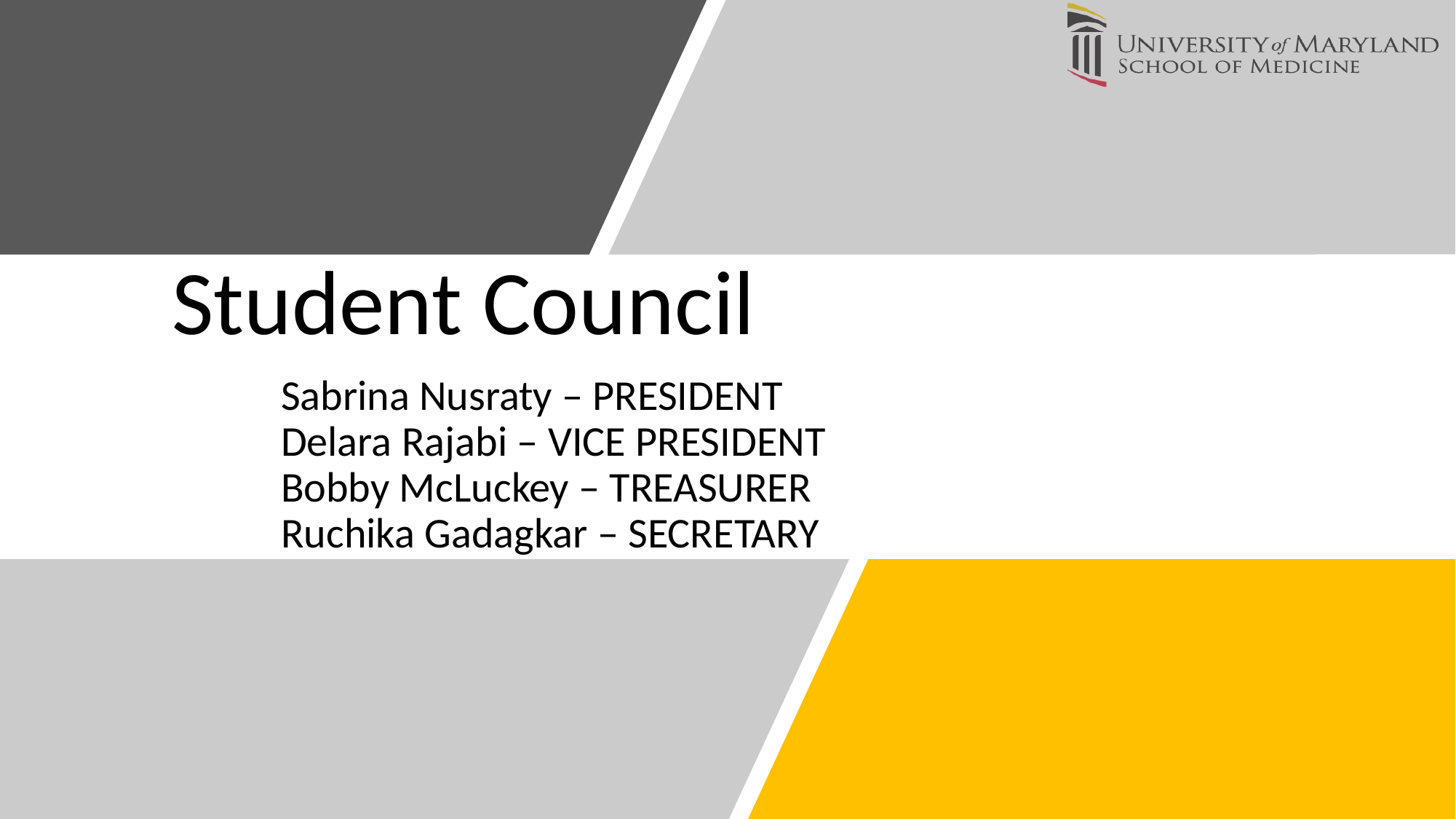

# Student Council
Sabrina Nusraty – PRESIDENT
Delara Rajabi – VICE PRESIDENT
Bobby McLuckey – TREASURER
Ruchika Gadagkar – SECRETARY